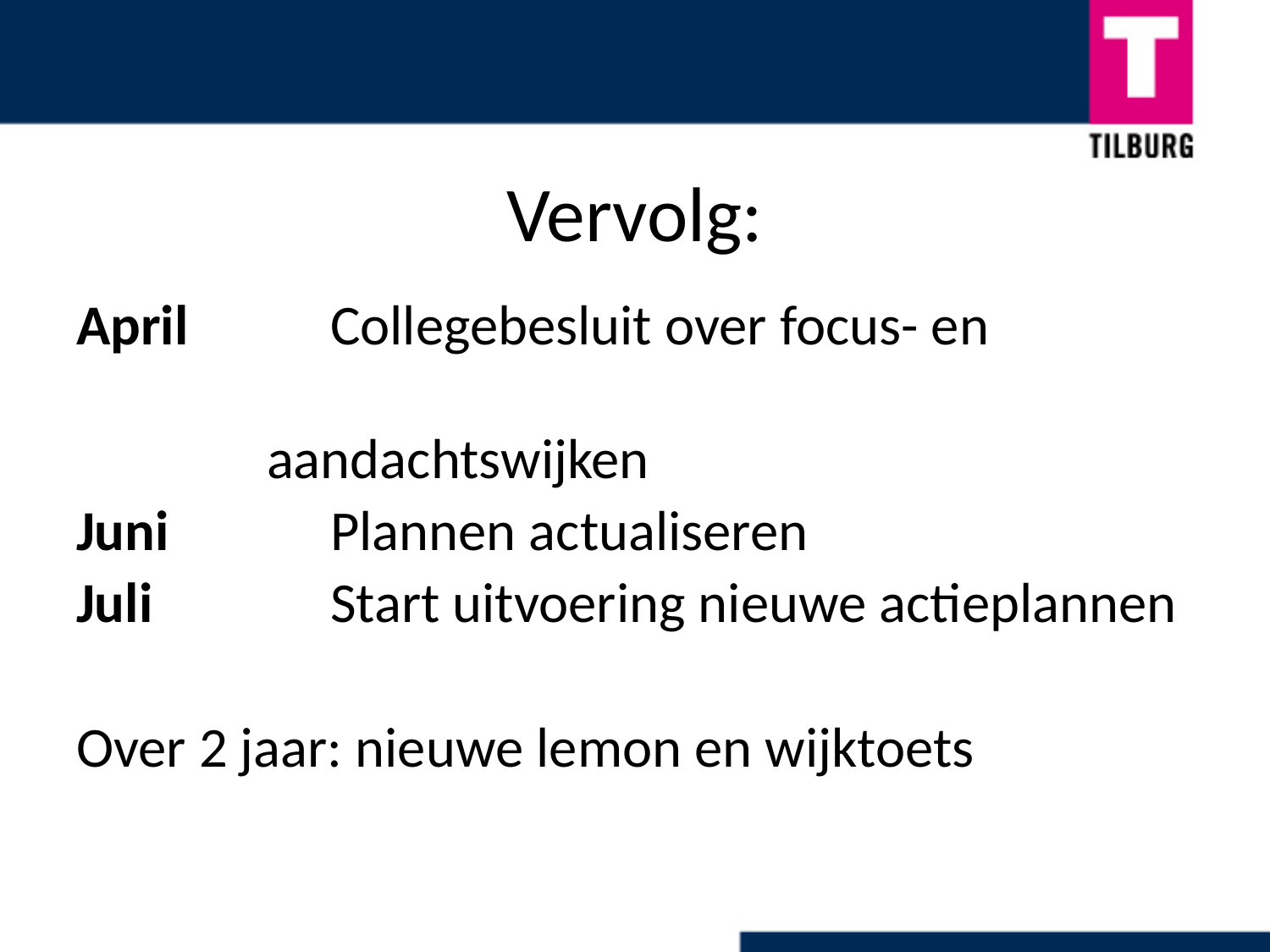

# Vervolg:
April		Collegebesluit over focus- en
               aandachtswijken
Juni 		Plannen actualiseren
Juli 		Start uitvoering nieuwe actieplannen

Over 2 jaar: nieuwe lemon en wijktoets